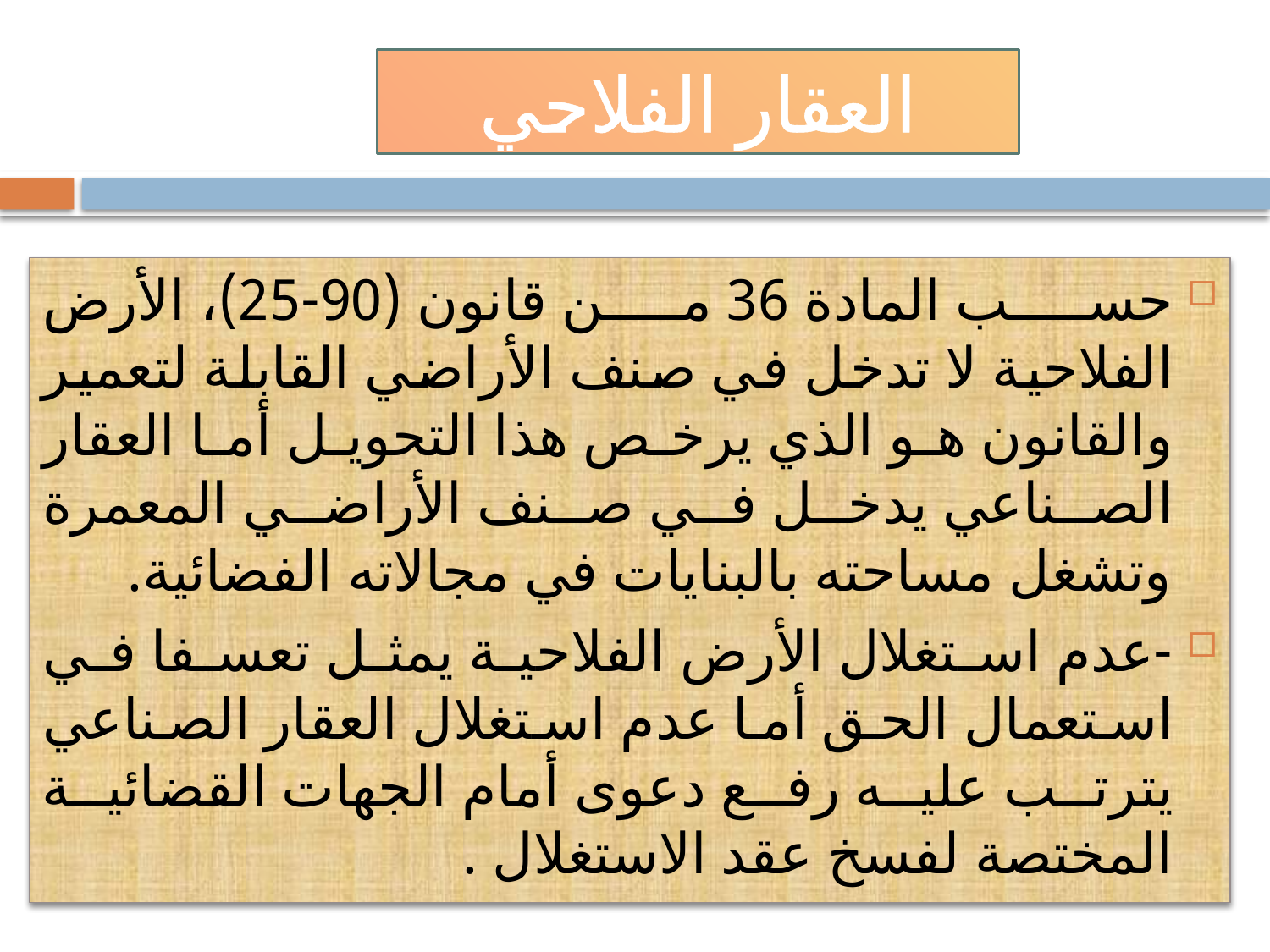

# العقار الفلاحي
حسب المادة 36 من قانون (90-25)، الأرض الفلاحية لا تدخل في صنف الأراضي القابلة لتعمير والقانون هو الذي يرخص هذا التحويل أما العقار الصناعي يدخل في صنف الأراضي المعمرة وتشغل مساحته بالبنايات في مجالاته الفضائية.
-عدم استغلال الأرض الفلاحية يمثل تعسفا في استعمال الحق أما عدم استغلال العقار الصناعي يترتب عليه رفع دعوى أمام الجهات القضائية المختصة لفسخ عقد الاستغلال .